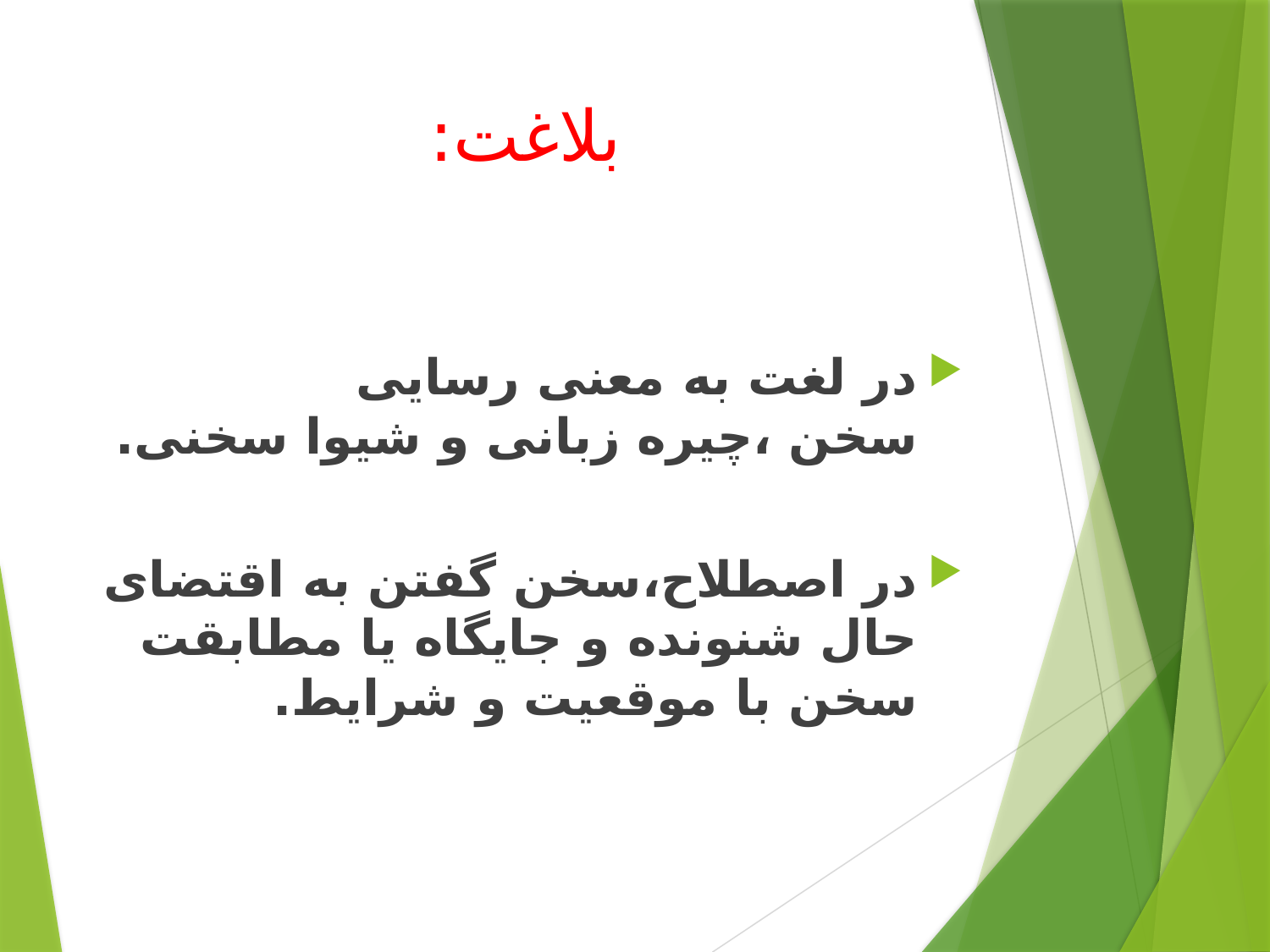

# بلاغت:

در لغت به معنی رسایی سخن ،چیره زبانی و شیوا سخنی.

در اصطلاح،سخن گفتن به اقتضای حال شنونده و جایگاه یا مطابقت سخن با موقعیت و شرایط.